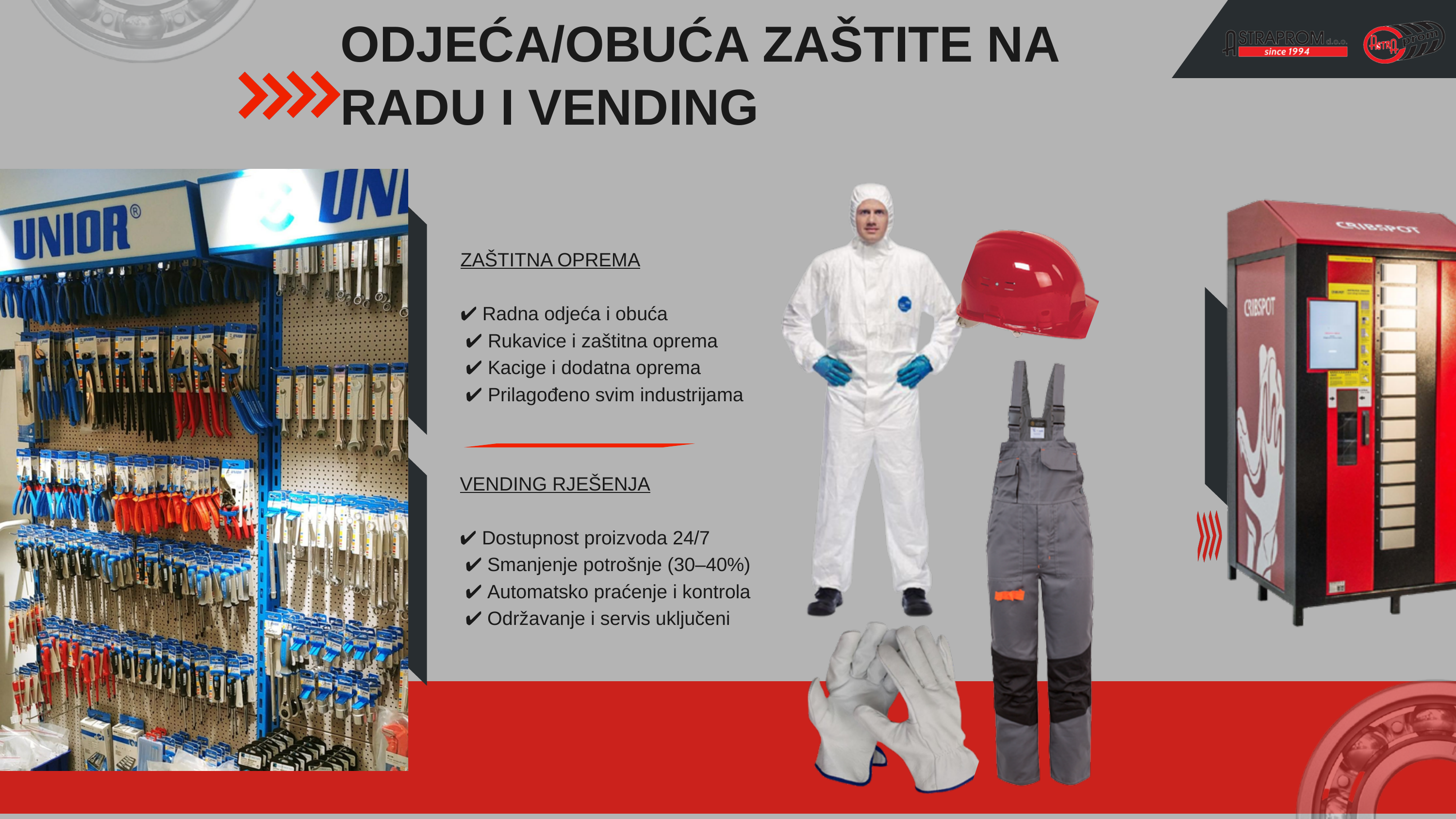

ODJEĆA/OBUĆA ZAŠTITE NA
RADU I VENDING

ZAŠTITNA OPREMA

✔ Radna odjeća i obuća
 ✔ Rukavice i zaštitna oprema
 ✔ Kacige i dodatna oprema
 ✔ Prilagođeno svim industrijama

VENDING RJEŠENJA

✔ Dostupnost proizvoda 24/7
 ✔ Smanjenje potrošnje (30–40%)
 ✔ Automatsko praćenje i kontrola
 ✔ Održavanje i servis uključeni